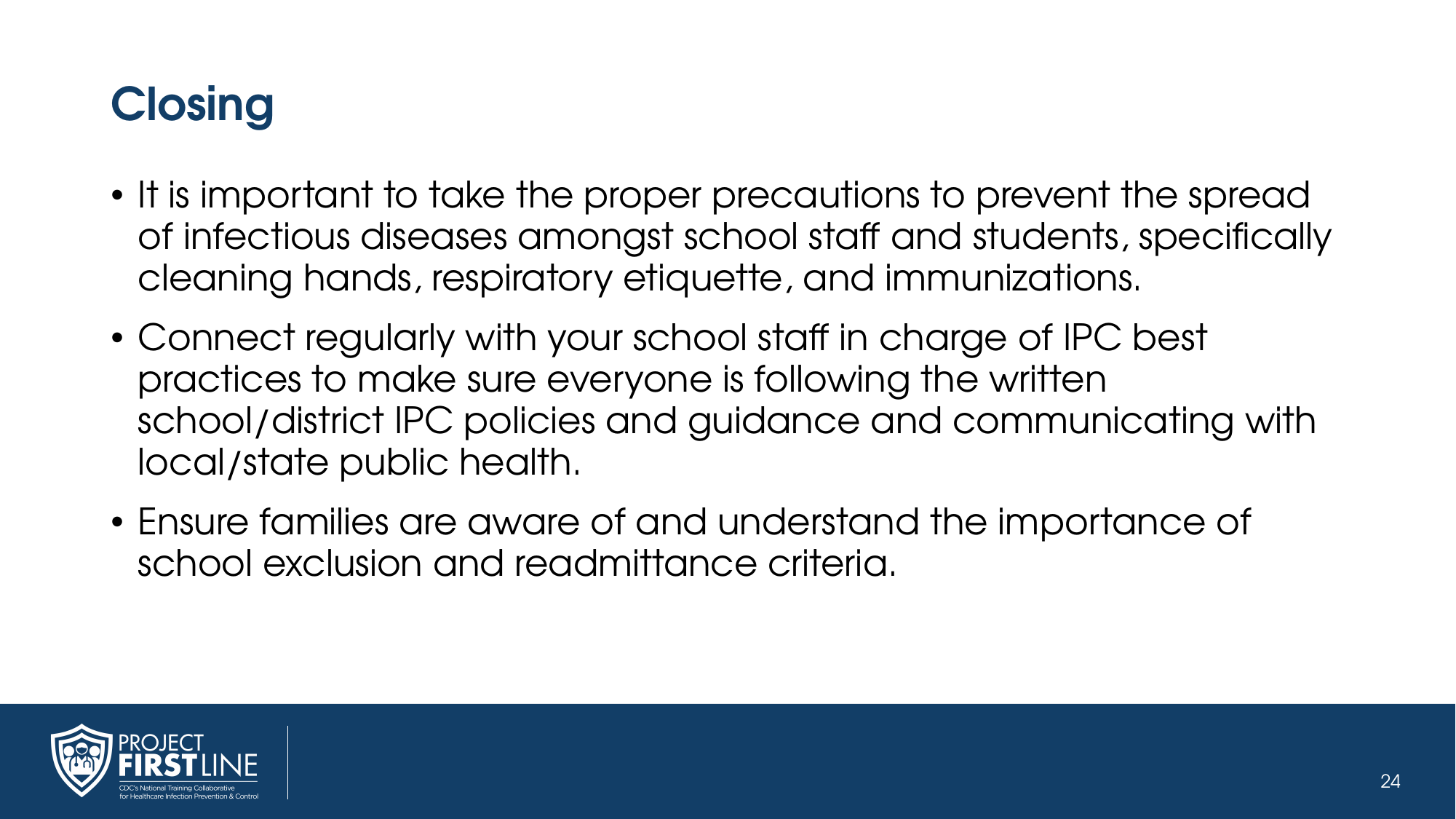

# Closing
It is important to take the proper precautions to prevent the spread of infectious diseases amongst school staff and students, specifically cleaning hands, respiratory etiquette, and immunizations.
Connect regularly with your school staff in charge of IPC best practices to make sure everyone is following the written school/district IPC policies and guidance and communicating with local/state public health.
Ensure families are aware of and understand the importance of school exclusion and readmittance criteria.

24